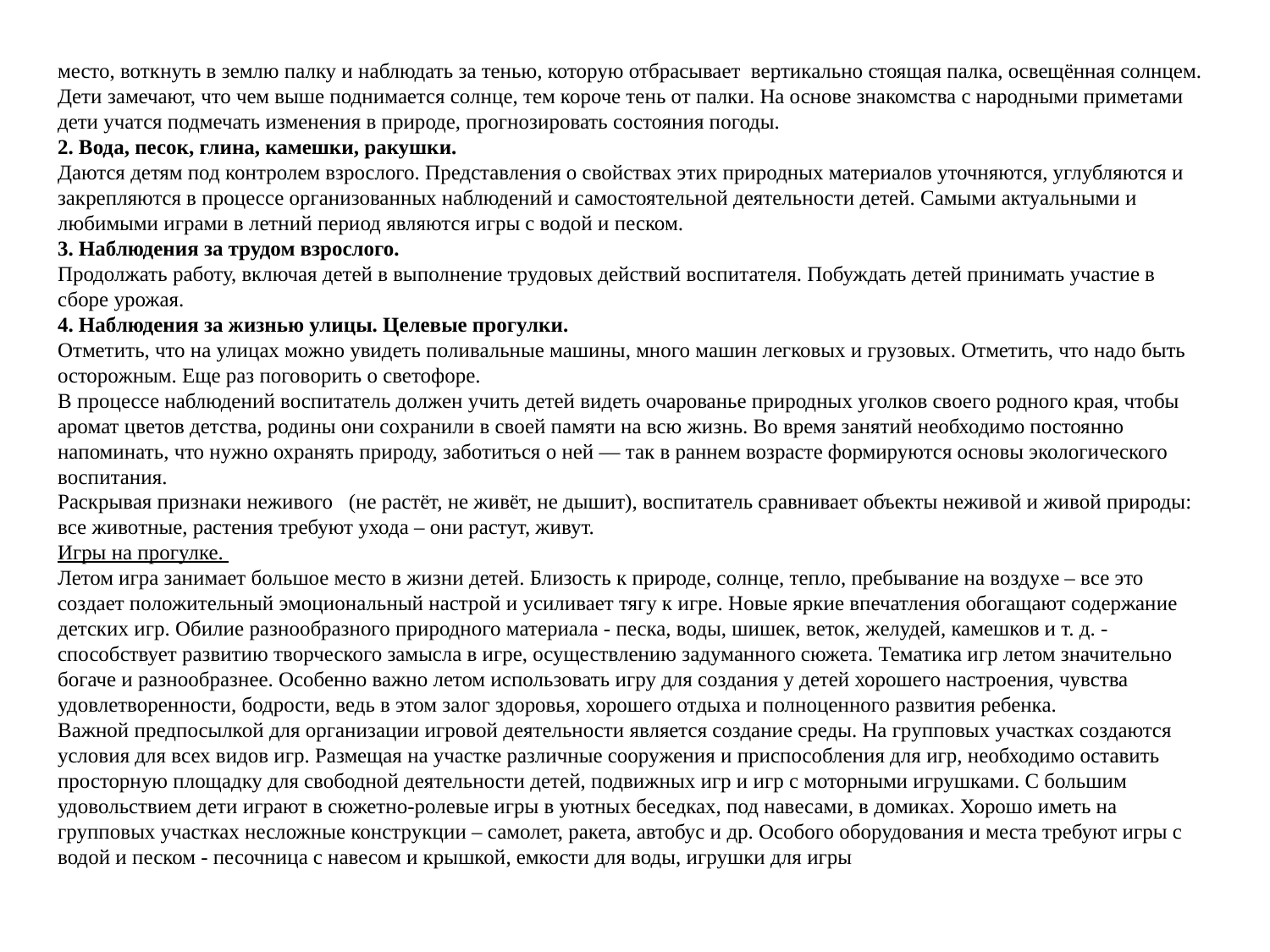

место, воткнуть в землю палку и наблюдать за тенью, которую отбрасывает  вертикально стоящая палка, освещённая солнцем. Дети замечают, что чем выше поднимается солнце, тем короче тень от палки. На основе знакомства с народными приметами дети учатся подмечать изменения в природе, прогнозировать состояния погоды.
2. Вода, песок, глина, камешки, ракушки.
Даются детям под контролем взрослого. Представления о свойствах этих природных материалов уточняются, углубляются и закрепляются в процессе организованных наблюдений и самостоятельной деятельности детей. Самыми актуальными и любимыми играми в летний период являются игры с водой и песком.
3. Наблюдения за трудом взрослого. 
Продолжать работу, включая детей в выполнение трудовых действий воспитателя. Побуждать детей принимать участие в сборе урожая.
4. Наблюдения за жизнью улицы. Целевые прогулки. 
Отметить, что на улицах можно увидеть поливальные машины, много машин легковых и грузовых. Отметить, что надо быть осторожным. Еще раз поговорить о светофоре. 
В процессе наблюдений воспитатель должен учить детей видеть очарованье природных уголков своего родного края, чтобы аромат цветов детства, родины они сохранили в своей памяти на всю жизнь. Во время занятий необходимо постоянно напоминать, что нужно охранять природу, заботиться о ней — так в раннем возрасте формируются основы экологического воспитания.
Раскрывая признаки неживого   (не растёт, не живёт, не дышит), воспитатель сравнивает объекты неживой и живой природы: все животные, растения требуют ухода – они растут, живут.
Игры на прогулке. 
Летом игра занимает большое место в жизни детей. Близость к природе, солнце, тепло, пребывание на воздухе – все это создает положительный эмоциональный настрой и усиливает тягу к игре. Новые яркие впечатления обогащают содержание детских игр. Обилие разнообразного природного материала - песка, воды, шишек, веток, желудей, камешков и т. д. - способствует развитию творческого замысла в игре, осуществлению задуманного сюжета. Тематика игр летом значительно богаче и разнообразнее. Особенно важно летом использовать игру для создания у детей хорошего настроения, чувства удовлетворенности, бодрости, ведь в этом залог здоровья, хорошего отдыха и полноценного развития ребенка.
Важной предпосылкой для организации игровой деятельности является создание среды. На групповых участках создаются условия для всех видов игр. Размещая на участке различные сооружения и приспособления для игр, необходимо оставить просторную площадку для свободной деятельности детей, подвижных игр и игр с моторными игрушками. С большим удовольствием дети играют в сюжетно-ролевые игры в уютных беседках, под навесами, в домиках. Хорошо иметь на групповых участках несложные конструкции – самолет, ракета, автобус и др. Особого оборудования и места требуют игры с водой и песком - песочница с навесом и крышкой, емкости для воды, игрушки для игры